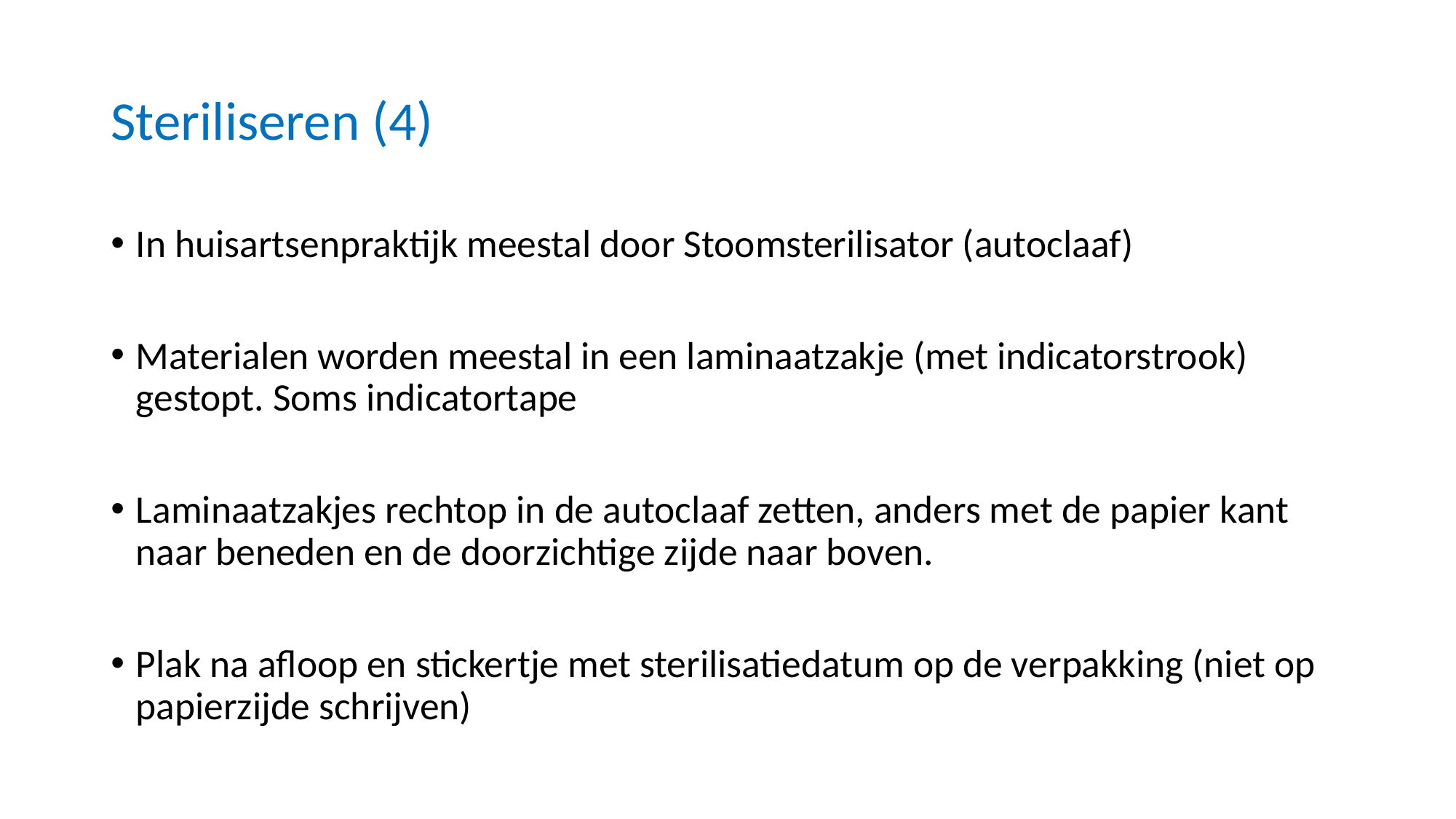

# Steriliseren (4)
In huisartsenpraktijk meestal door Stoomsterilisator (autoclaaf)

Materialen worden meestal in een laminaatzakje (met indicatorstrook) gestopt. Soms indicatortape

Laminaatzakjes rechtop in de autoclaaf zetten, anders met de papier kant naar beneden en de doorzichtige zijde naar boven.

Plak na afloop en stickertje met sterilisatiedatum op de verpakking (niet op papierzijde schrijven)